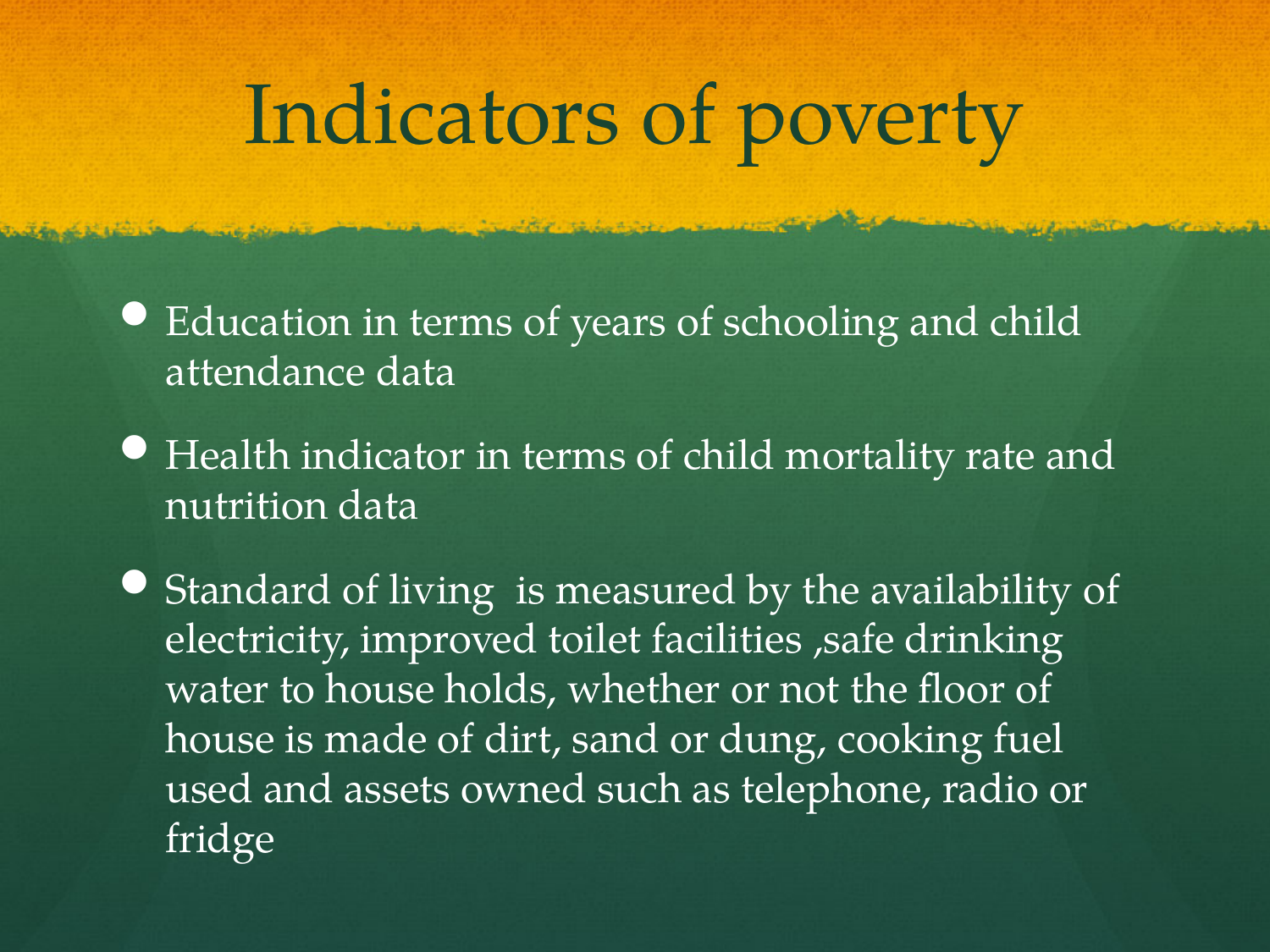

# Indicators of poverty
Education in terms of years of schooling and child attendance data
Health indicator in terms of child mortality rate and nutrition data
Standard of living  is measured by the availability of electricity, improved toilet facilities ,safe drinking water to house holds, whether or not the floor of house is made of dirt, sand or dung, cooking fuel used and assets owned such as telephone, radio or fridge